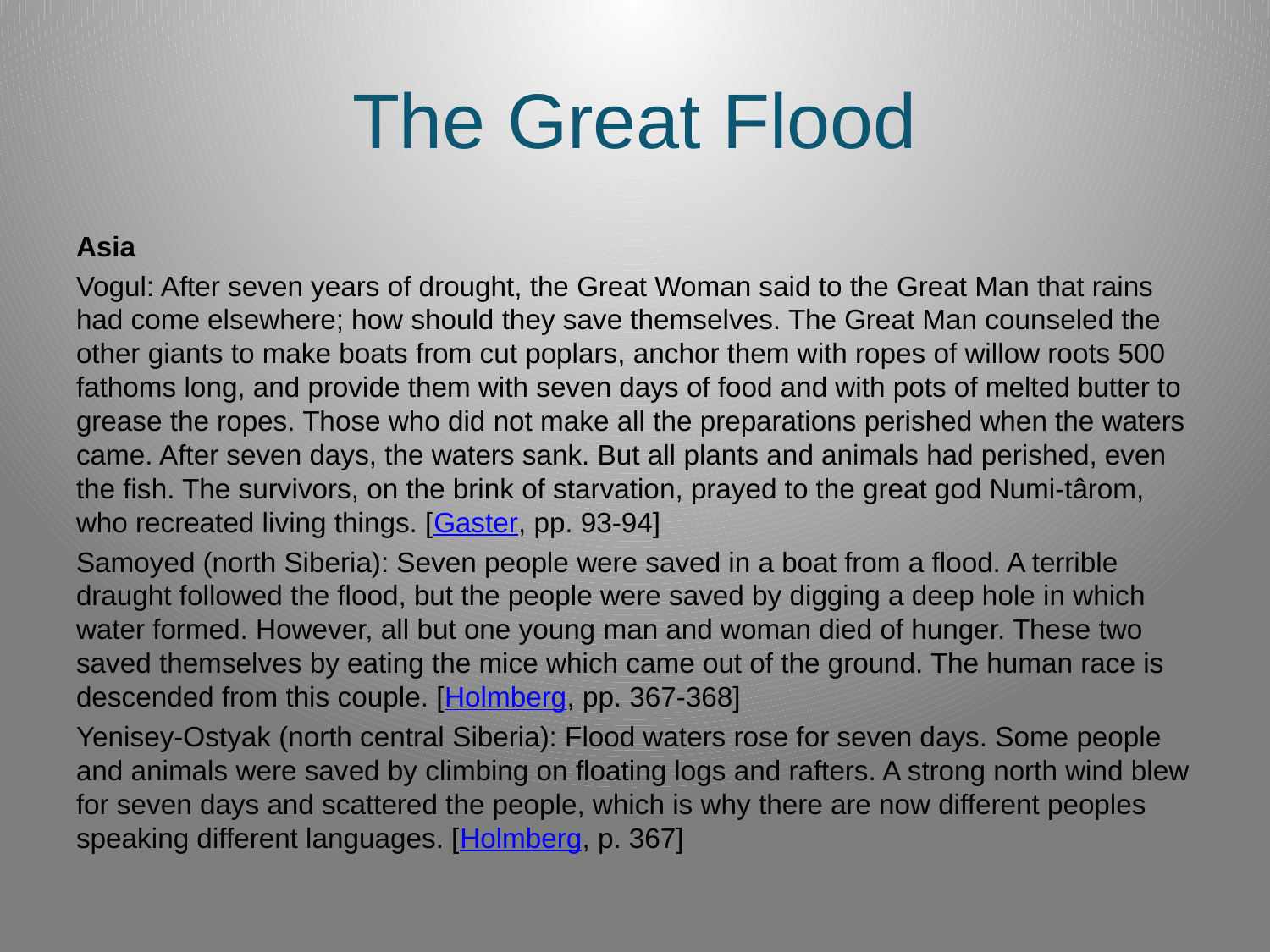

# The Great Flood
Asia
Vogul: After seven years of drought, the Great Woman said to the Great Man that rains had come elsewhere; how should they save themselves. The Great Man counseled the other giants to make boats from cut poplars, anchor them with ropes of willow roots 500 fathoms long, and provide them with seven days of food and with pots of melted butter to grease the ropes. Those who did not make all the preparations perished when the waters came. After seven days, the waters sank. But all plants and animals had perished, even the fish. The survivors, on the brink of starvation, prayed to the great god Numi-târom, who recreated living things. [Gaster, pp. 93-94]
Samoyed (north Siberia): Seven people were saved in a boat from a flood. A terrible draught followed the flood, but the people were saved by digging a deep hole in which water formed. However, all but one young man and woman died of hunger. These two saved themselves by eating the mice which came out of the ground. The human race is descended from this couple. [Holmberg, pp. 367-368]
Yenisey-Ostyak (north central Siberia): Flood waters rose for seven days. Some people and animals were saved by climbing on floating logs and rafters. A strong north wind blew for seven days and scattered the people, which is why there are now different peoples speaking different languages. [Holmberg, p. 367]